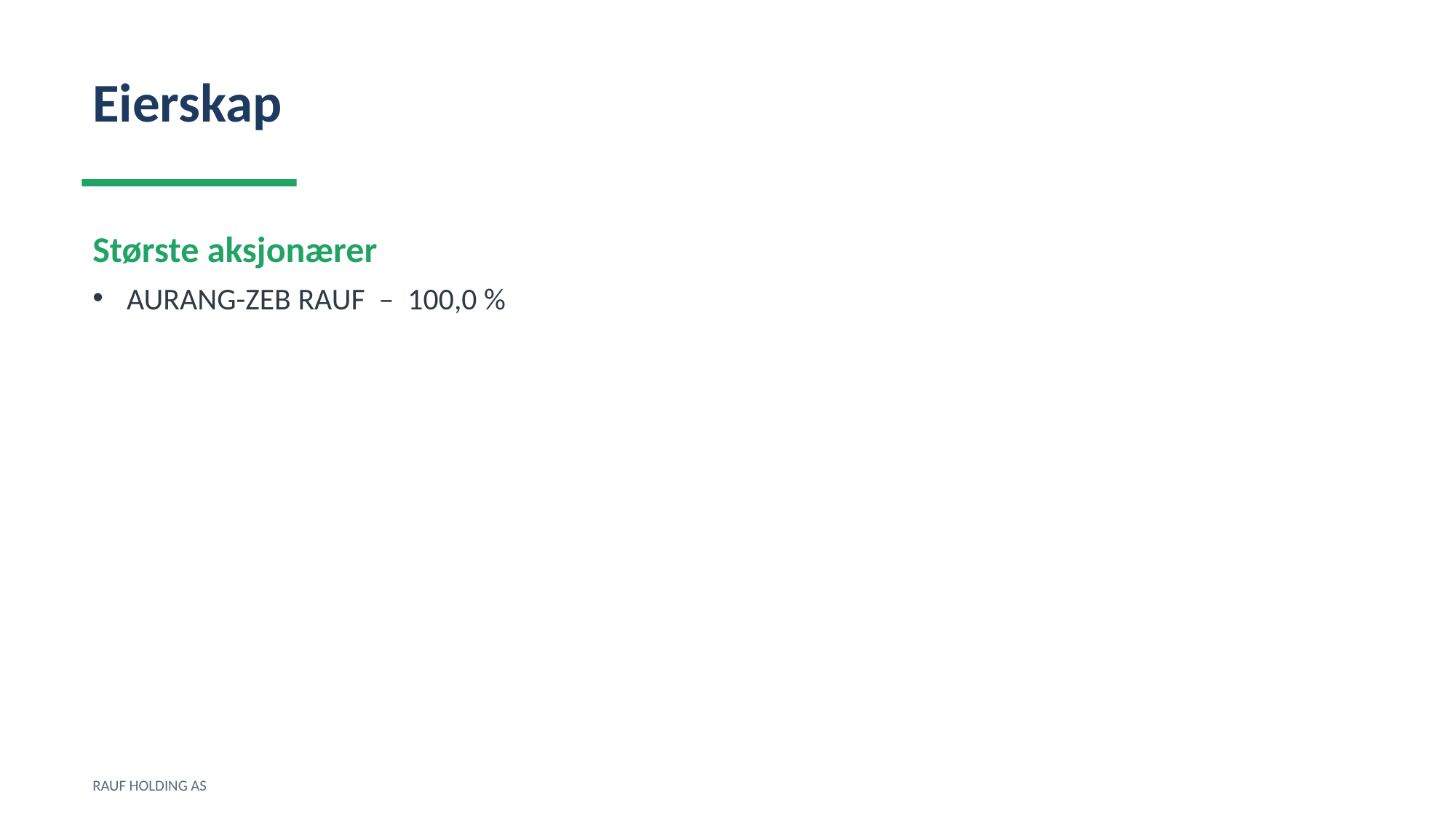

Eierskap

Største aksjonærer
AURANG-ZEB RAUF  –  100,0 %
RAUF HOLDING AS